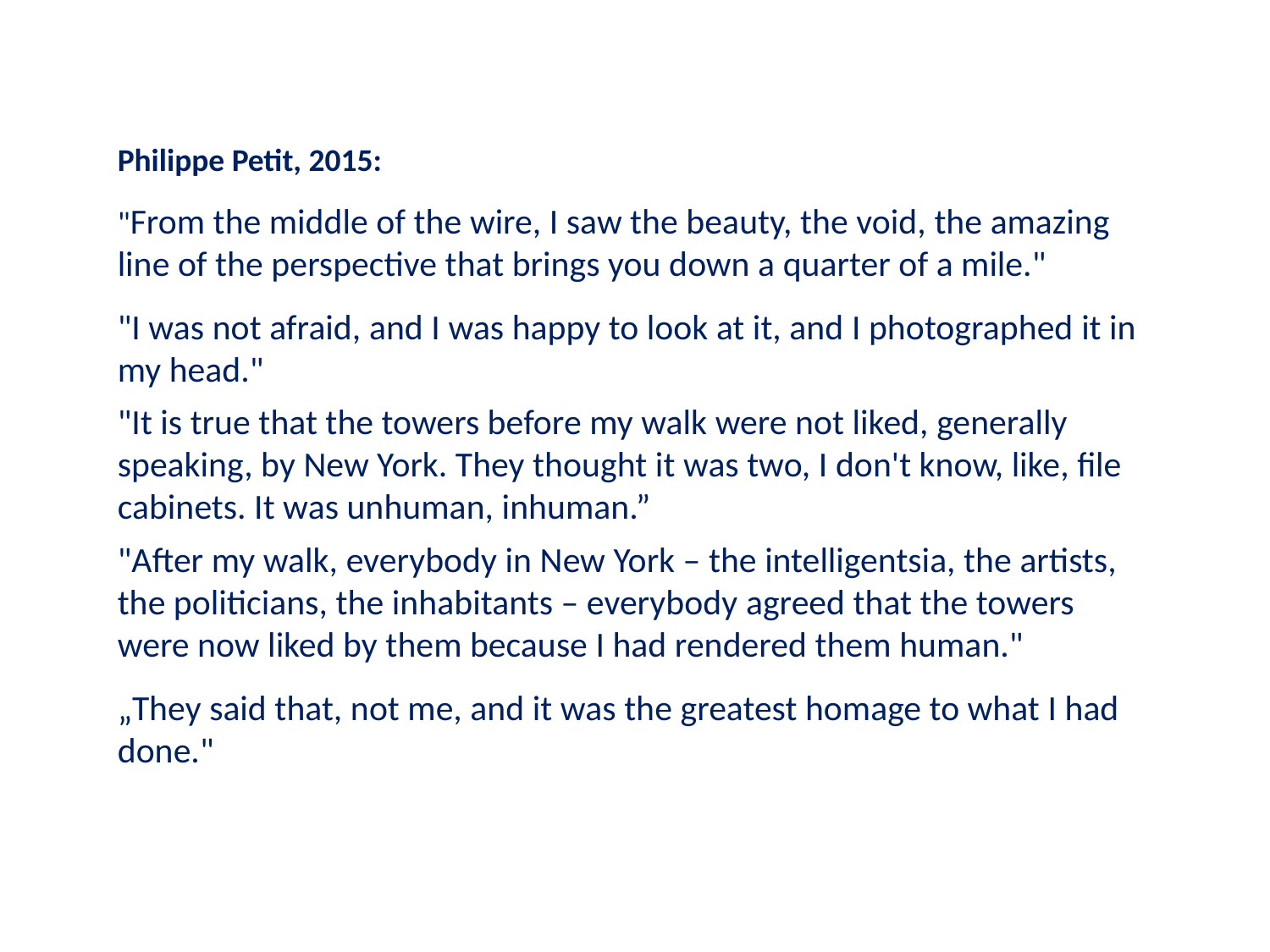

Philippe Petit, 2015:
"From the middle of the wire, I saw the beauty, the void, the amazing line of the perspective that brings you down a quarter of a mile."
"I was not afraid, and I was happy to look at it, and I photographed it in my head."
"It is true that the towers before my walk were not liked, generally speaking, by New York. They thought it was two, I don't know, like, file cabinets. It was unhuman, inhuman.”
"After my walk, everybody in New York – the intelligentsia, the artists, the politicians, the inhabitants – everybody agreed that the towers were now liked by them because I had rendered them human."
„They said that, not me, and it was the greatest homage to what I had done."